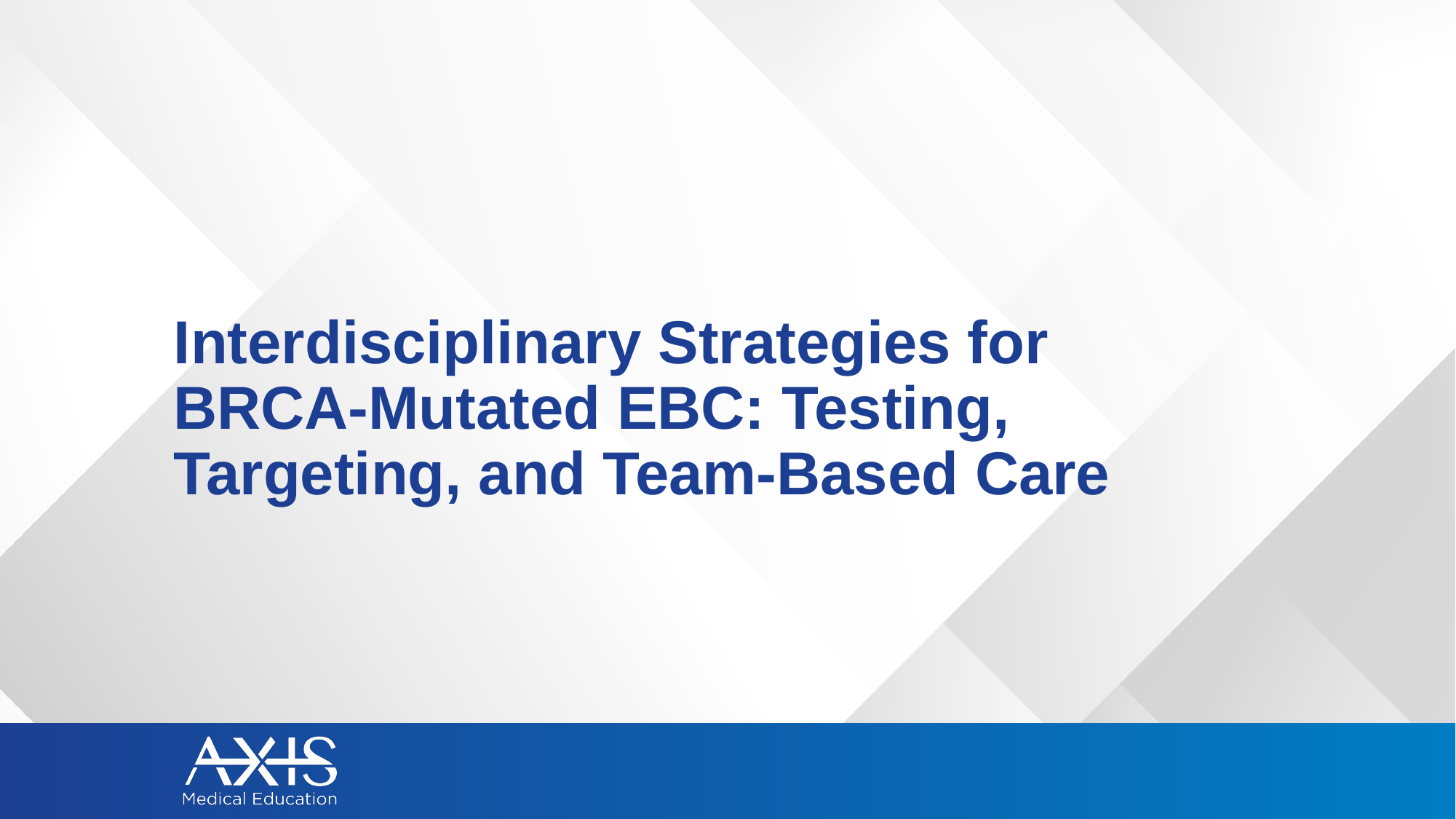

# Interdisciplinary Strategies for BRCA-Mutated EBC: Testing, Targeting, and Team-Based Care